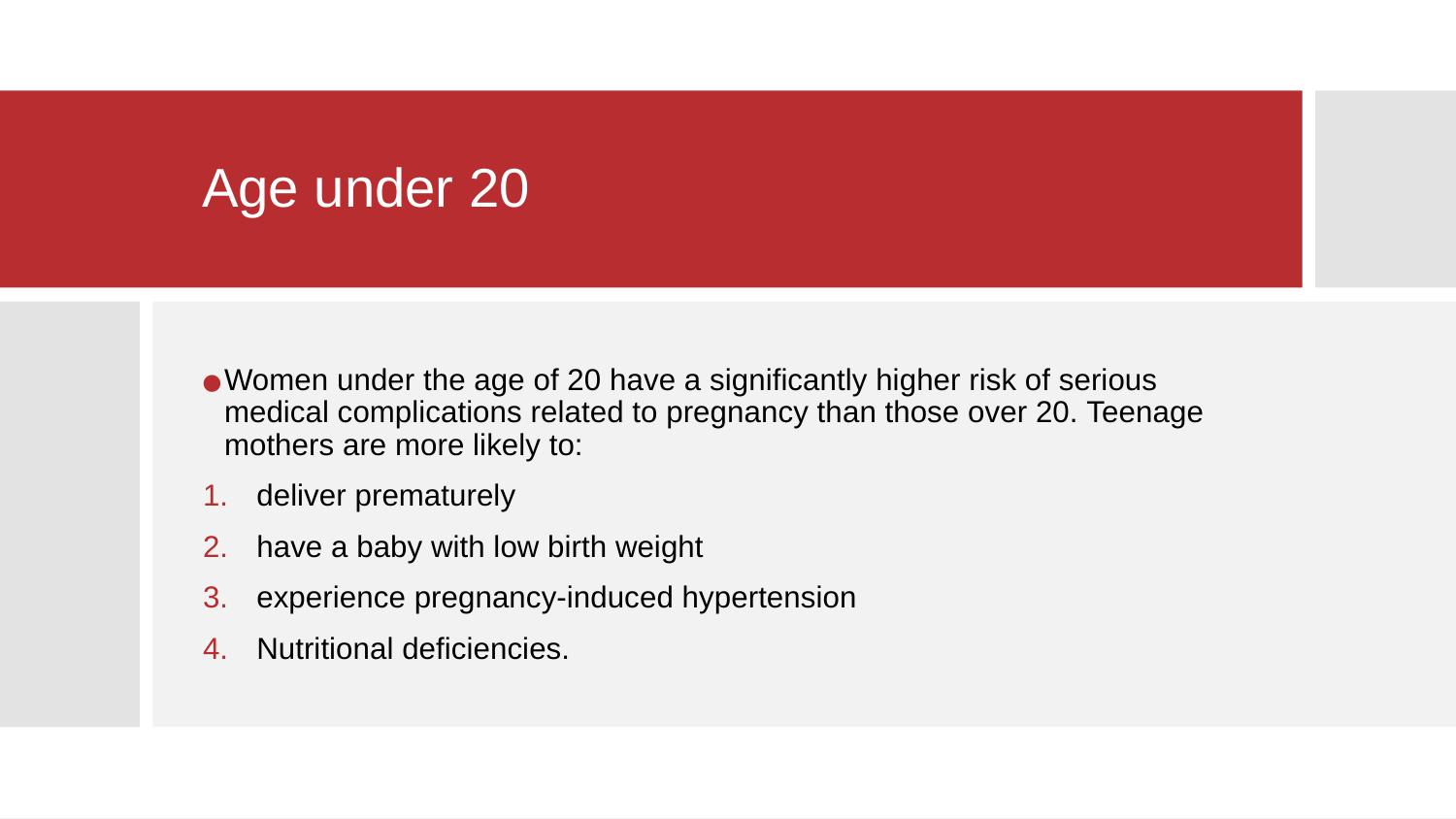

# Age under 20

Women under the age of 20 have a significantly higher risk of serious medical complications related to pregnancy than those over 20. Teenage mothers are more likely to:
deliver prematurely
have a baby with low birth weight
experience pregnancy-induced hypertension
Nutritional deficiencies.